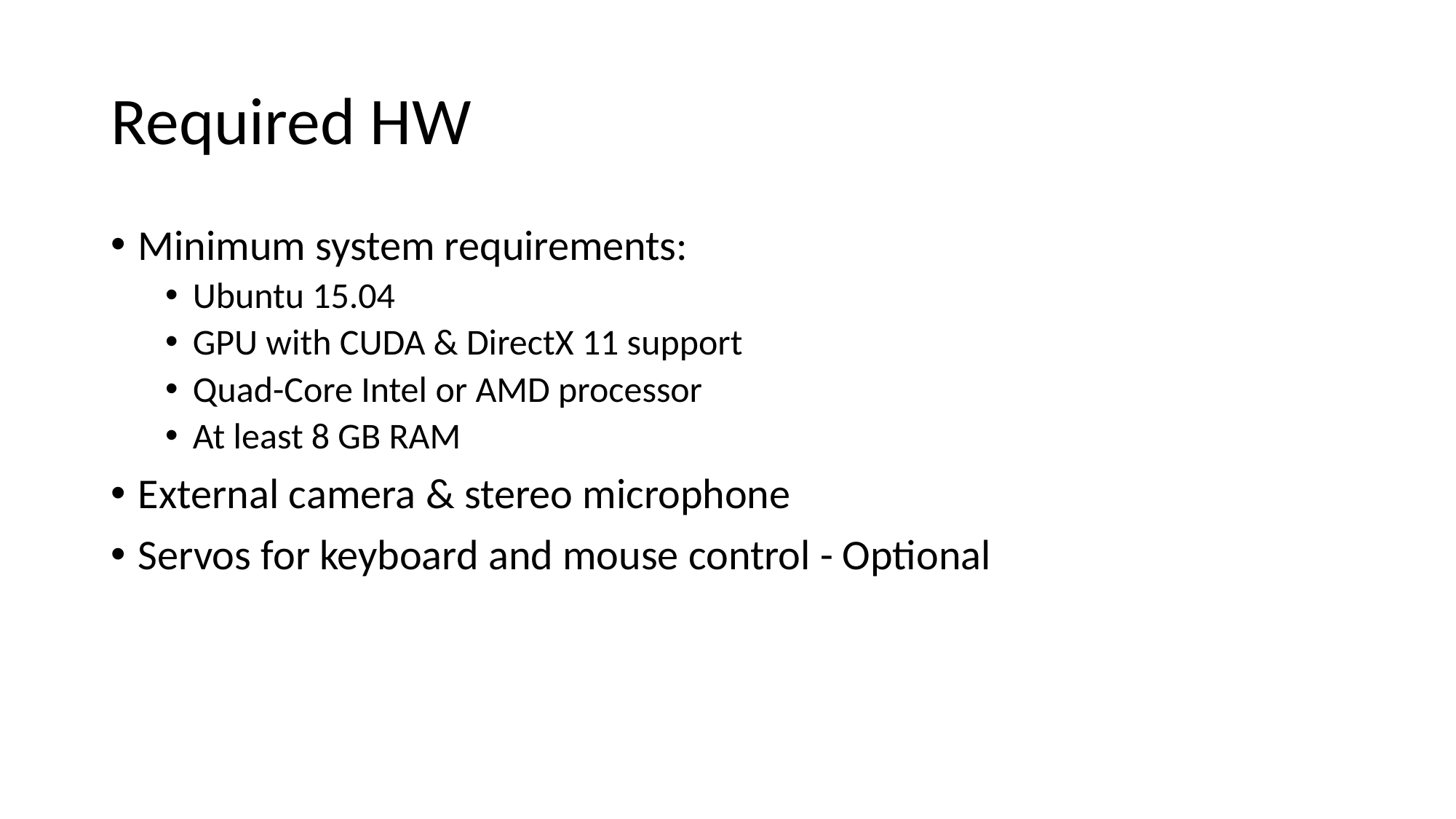

# Required HW
Minimum system requirements:
Ubuntu 15.04
GPU with CUDA & DirectX 11 support
Quad-Core Intel or AMD processor
At least 8 GB RAM
External camera & stereo microphone
Servos for keyboard and mouse control - Optional